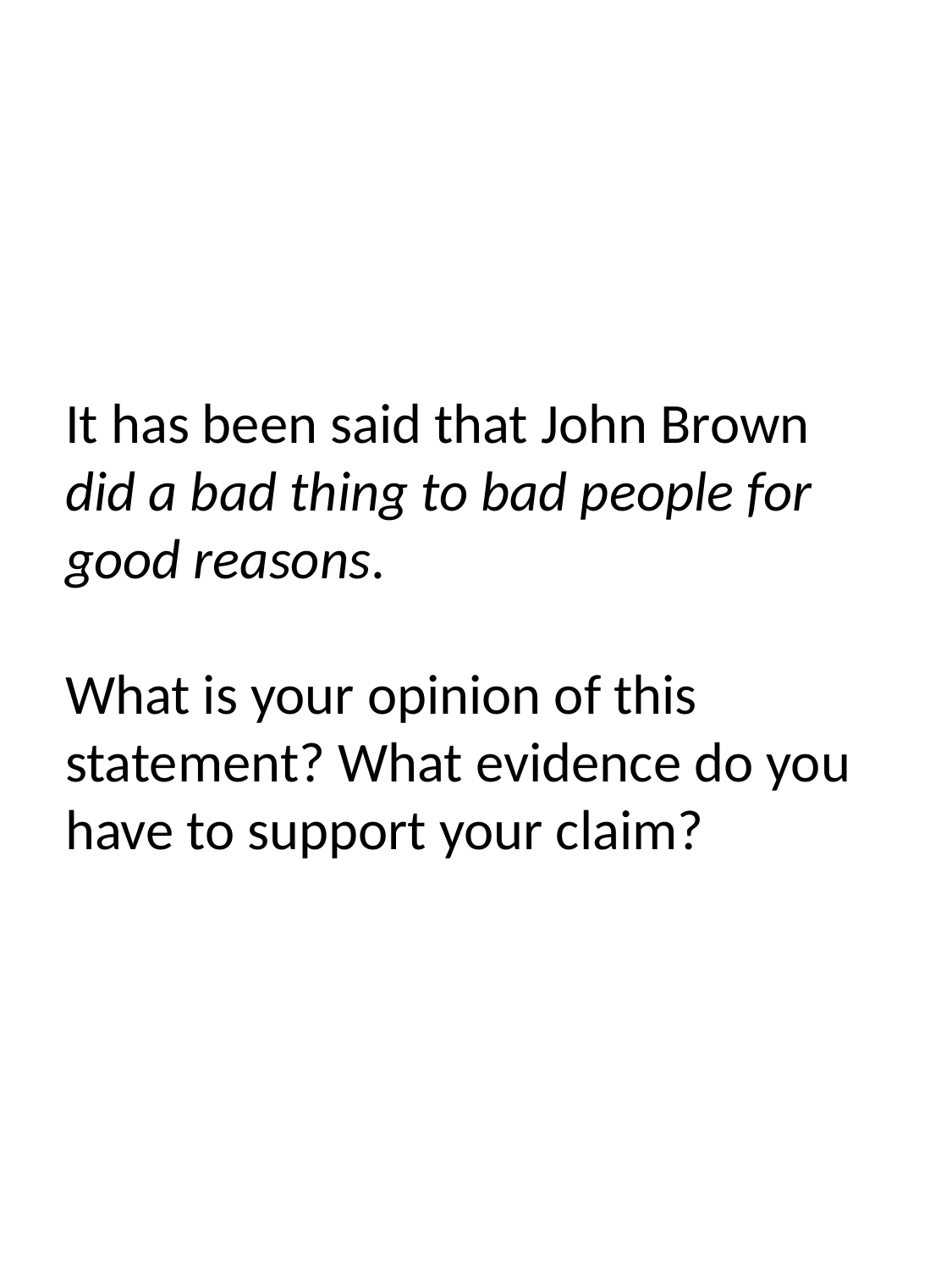

It has been said that John Brown did a bad thing to bad people for good reasons.

What is your opinion of this statement? What evidence do you have to support your claim?